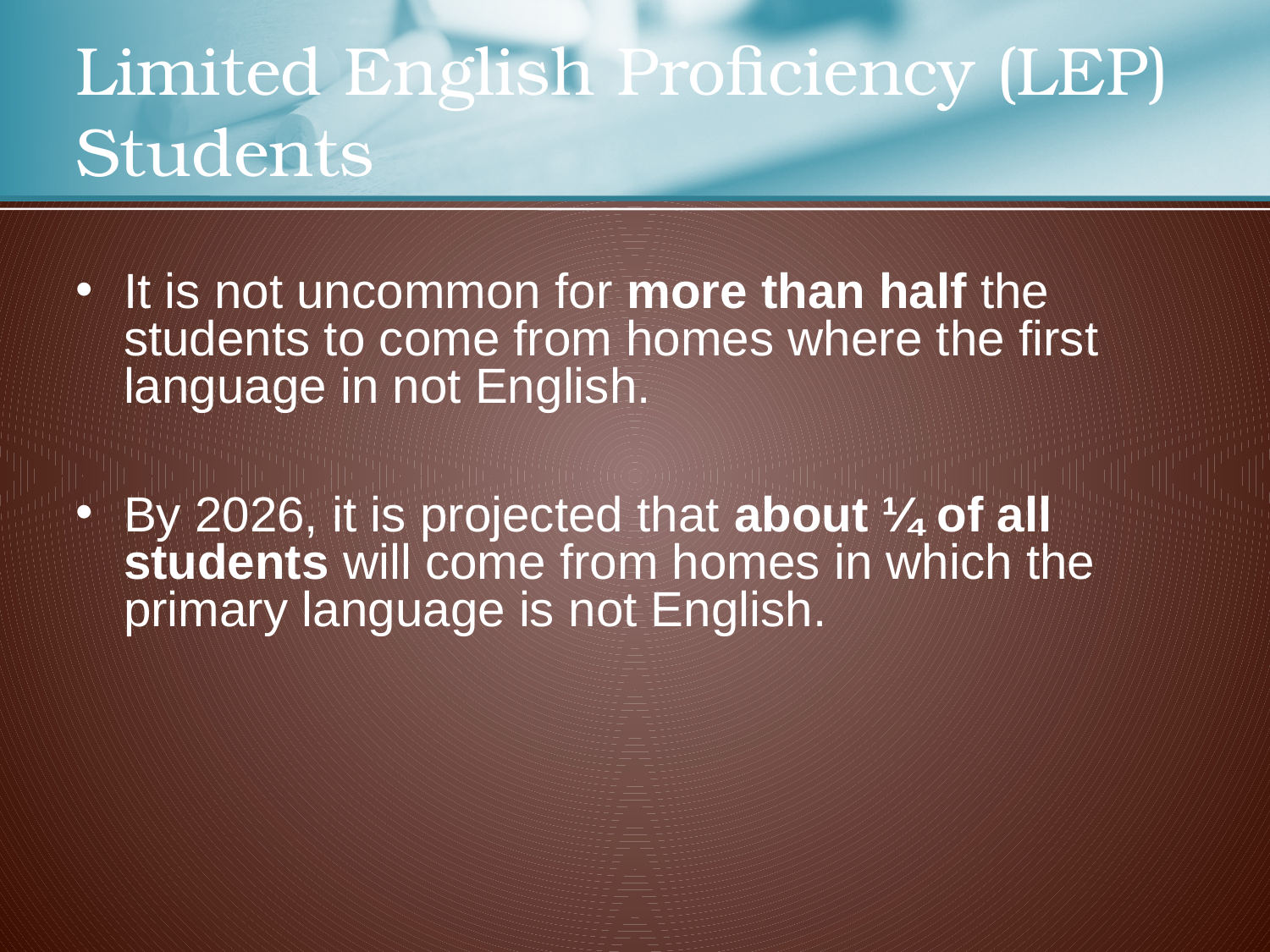

# Limited English Proficiency (LEP) Students
It is not uncommon for more than half the students to come from homes where the first language in not English.

By 2026, it is projected that about ¼ of all students will come from homes in which the primary language is not English.